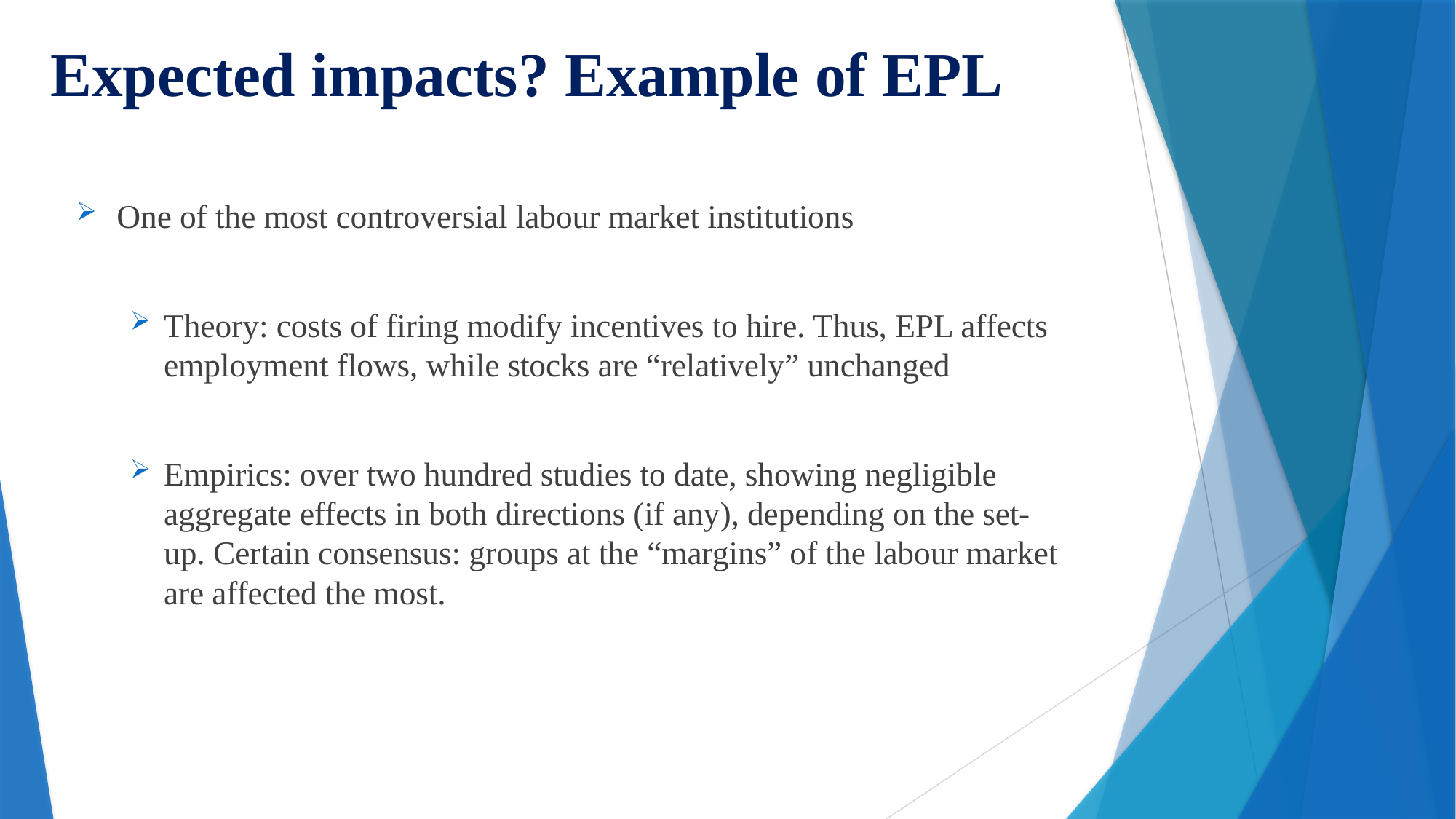

# Expected impacts? Example of EPL

One of the most controversial labour market institutions

Theory: costs of firing modify incentives to hire. Thus, EPL affects employment flows, while stocks are “relatively” unchanged

Empirics: over two hundred studies to date, showing negligible aggregate effects in both directions (if any), depending on the set-up. Certain consensus: groups at the “margins” of the labour market are affected the most.